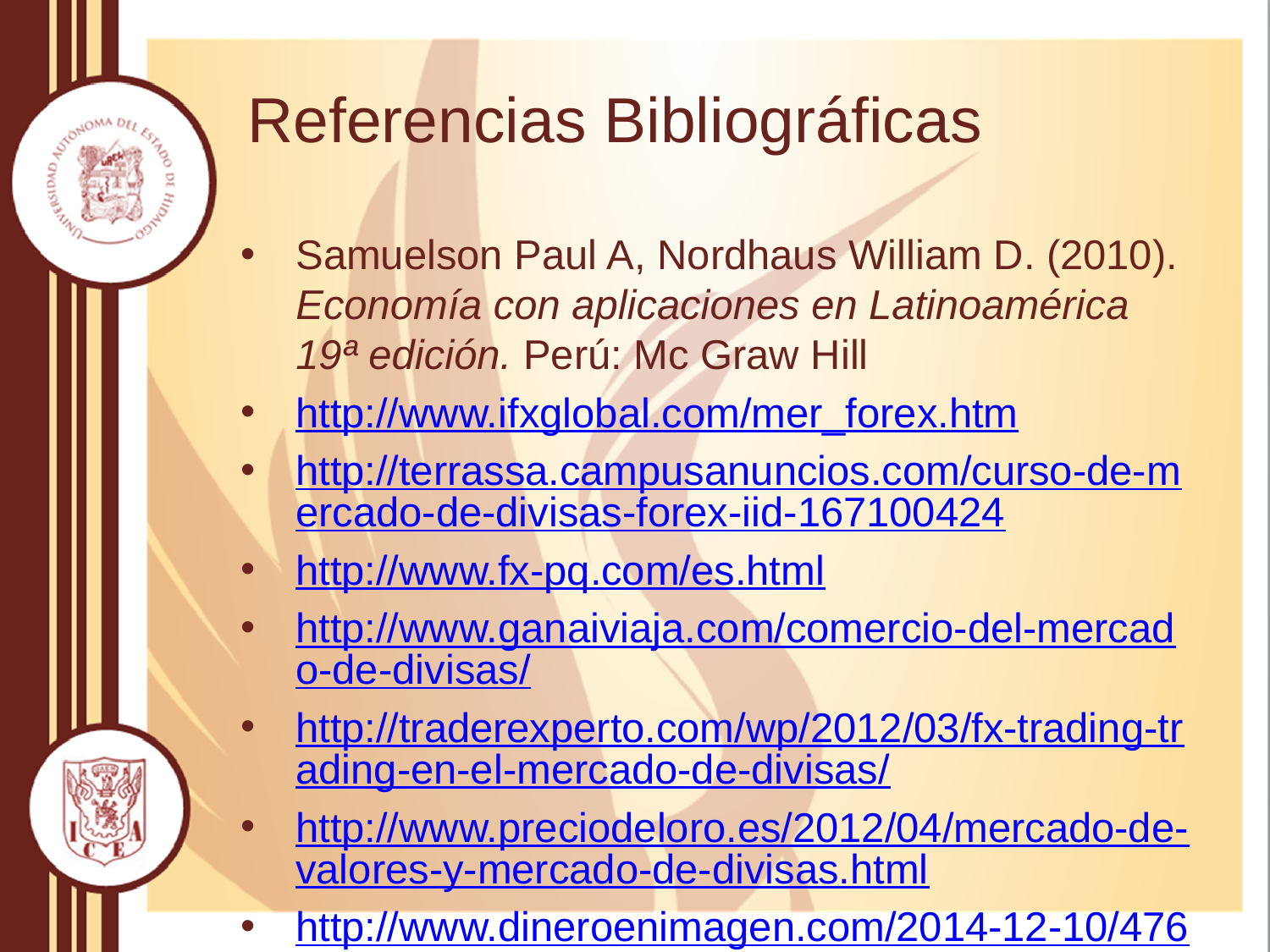

# Referencias Bibliográficas
Samuelson Paul A, Nordhaus William D. (2010). Economía con aplicaciones en Latinoamérica  19ª edición. Perú: Mc Graw Hill
http://www.ifxglobal.com/mer_forex.htm
http://terrassa.campusanuncios.com/curso-de-mercado-de-divisas-forex-iid-167100424
http://www.fx-pq.com/es.html
http://www.ganaiviaja.com/comercio-del-mercado-de-divisas/
http://traderexperto.com/wp/2012/03/fx-trading-trading-en-el-mercado-de-divisas/
http://www.preciodeloro.es/2012/04/mercado-de-valores-y-mercado-de-divisas.html
http://www.dineroenimagen.com/2014-12-10/47664
http://www.expansion.com/diccionario-economico/mercado-de-divisas.html